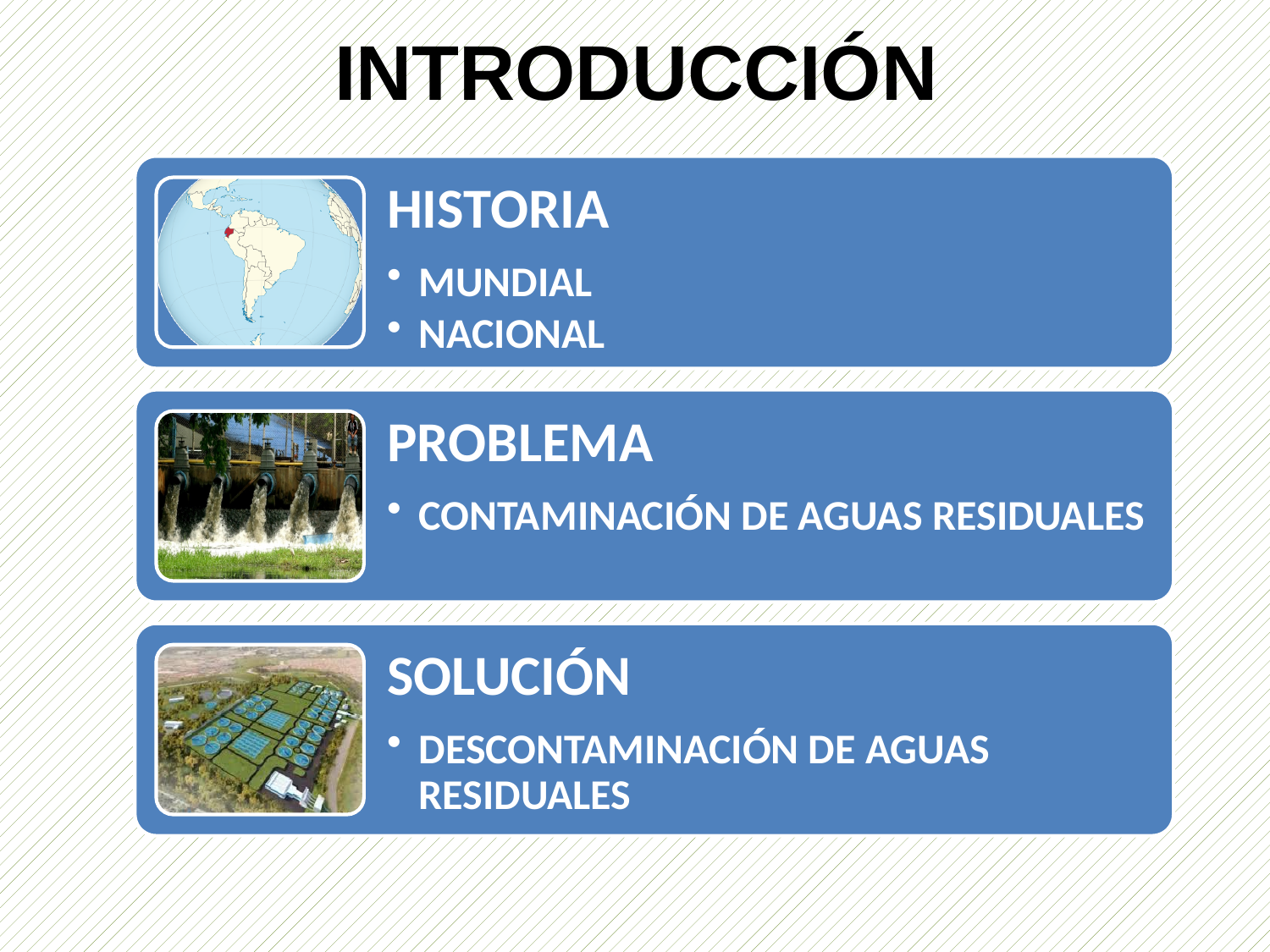

INTRODUCCIÓN
HISTORIA
MUNDIAL
NACIONAL
PROBLEMA
CONTAMINACIÓN DE AGUAS RESIDUALES
SOLUCIÓN
DESCONTAMINACIÓN DE AGUAS RESIDUALES